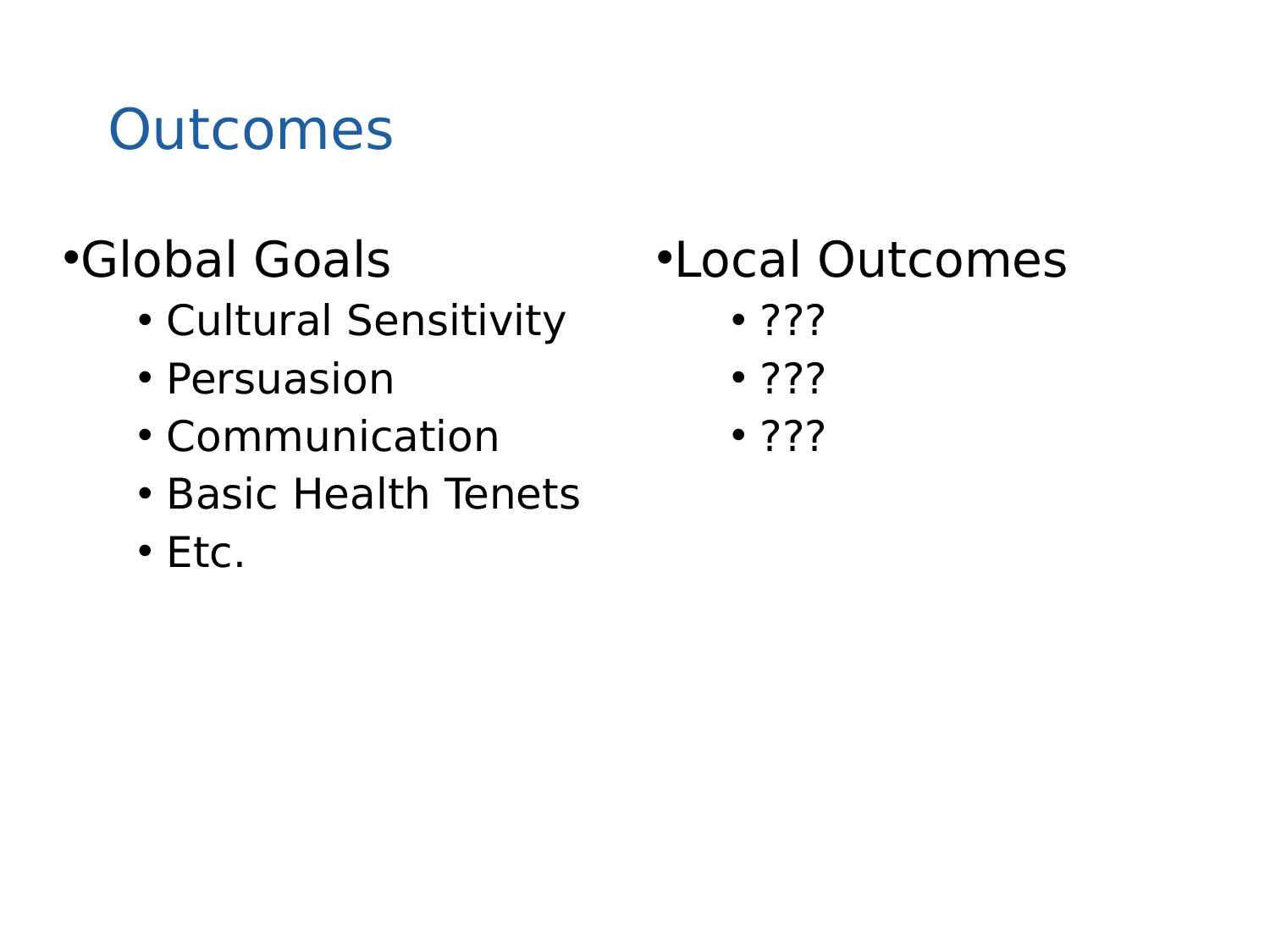

# Outcomes
Global Goals
Cultural Sensitivity
Persuasion
Communication
Basic Health Tenets
Etc.

Local Outcomes
???
???
???